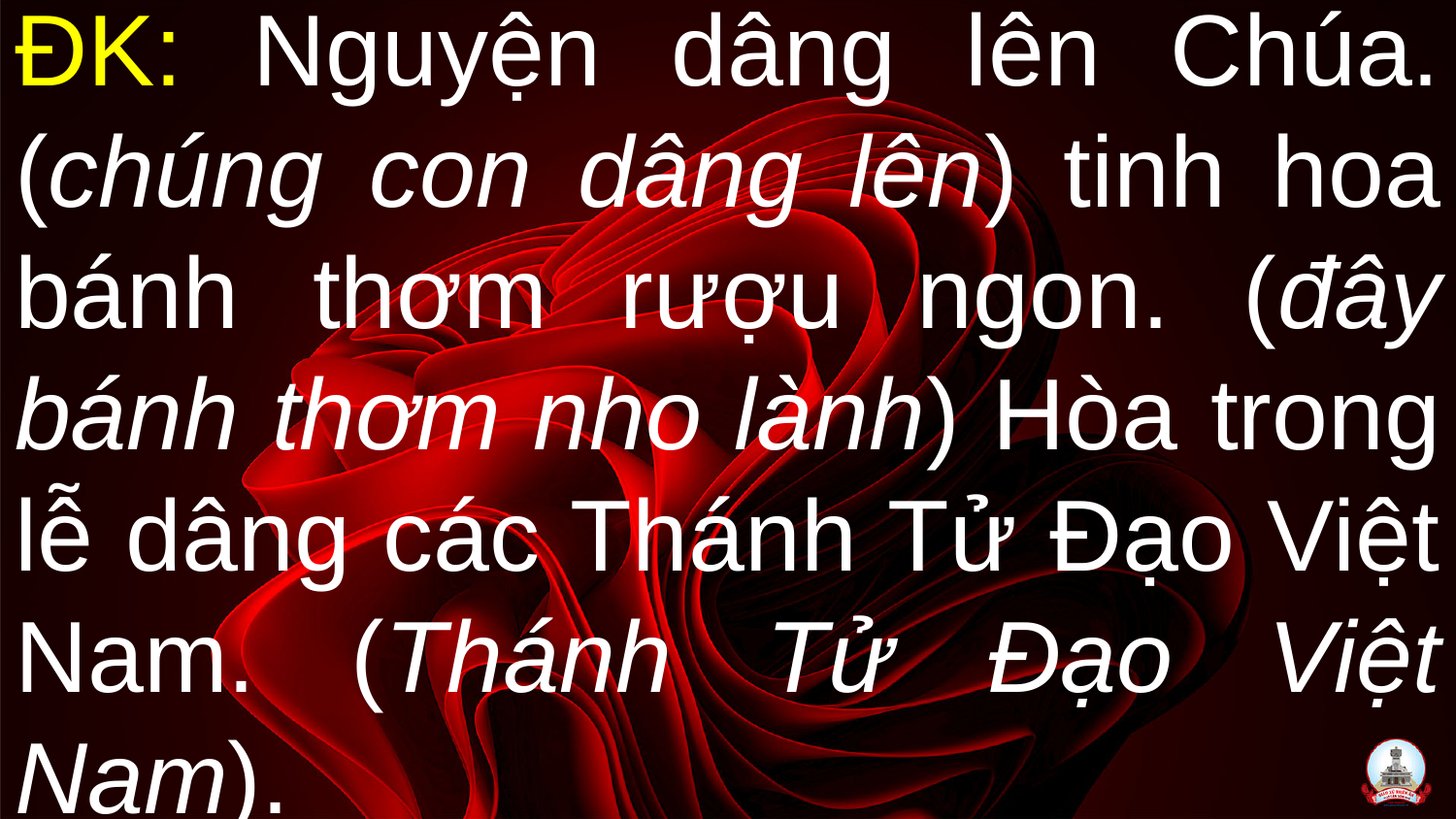

# ĐK: Nguyện dâng lên Chúa. (chúng con dâng lên) tinh hoa bánh thơm rượu ngon. (đây bánh thơm nho lành) Hòa trong lễ dâng các Thánh Tử Đạo Việt Nam. (Thánh Tử Đạo Việt Nam).